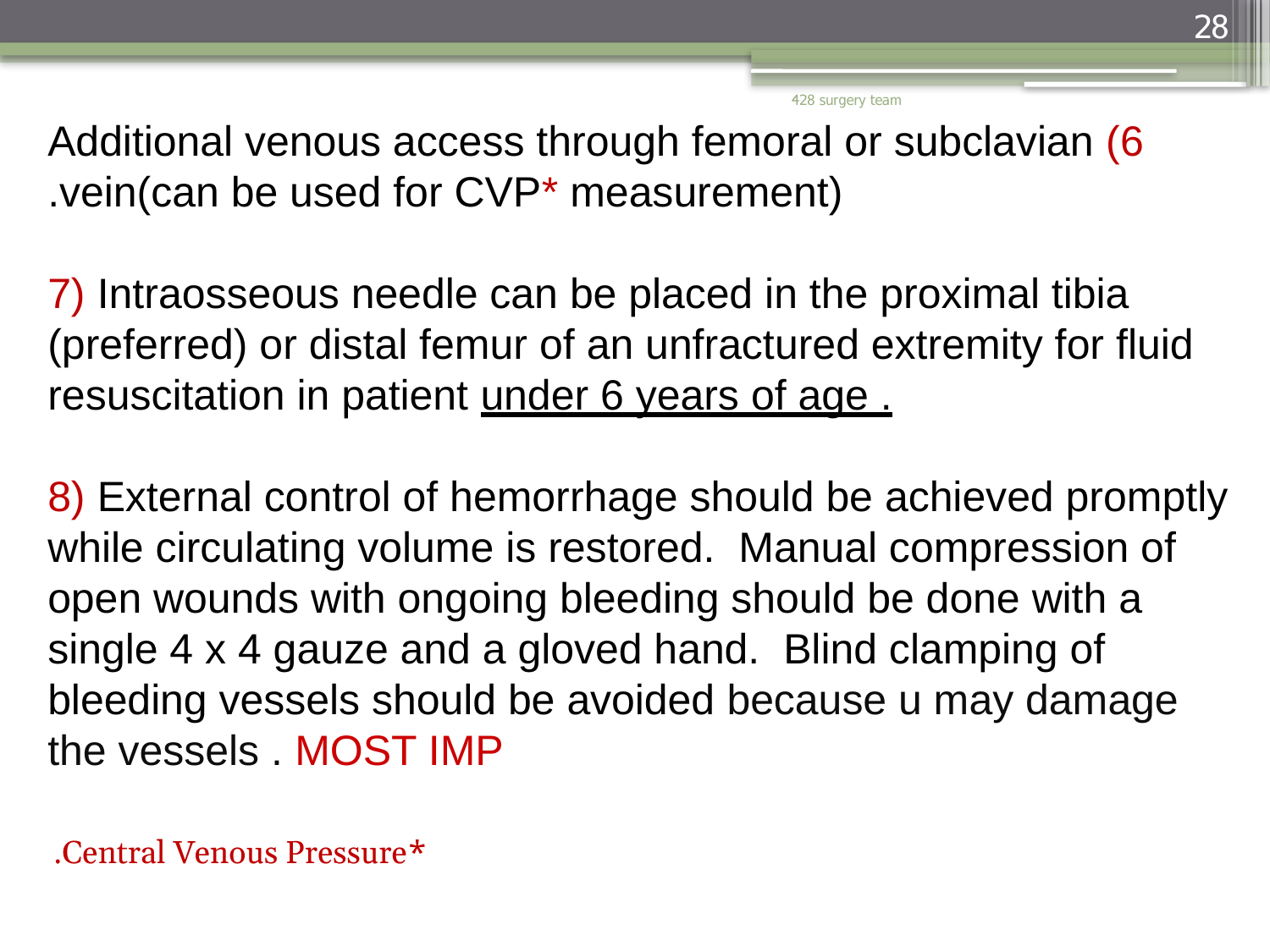

28
428 surgery team
6) Additional venous access through femoral or subclavian vein(can be used for CVP* measurement).

7) Intraosseous needle can be placed in the proximal tibia (preferred) or distal femur of an unfractured extremity for fluid resuscitation in patient under 6 years of age .

8) External control of hemorrhage should be achieved promptly while circulating volume is restored.  Manual compression of open wounds with ongoing bleeding should be done with a single 4 x 4 gauze and a gloved hand.  Blind clamping of bleeding vessels should be avoided because u may damage the vessels . MOST IMP
*Central Venous Pressure.